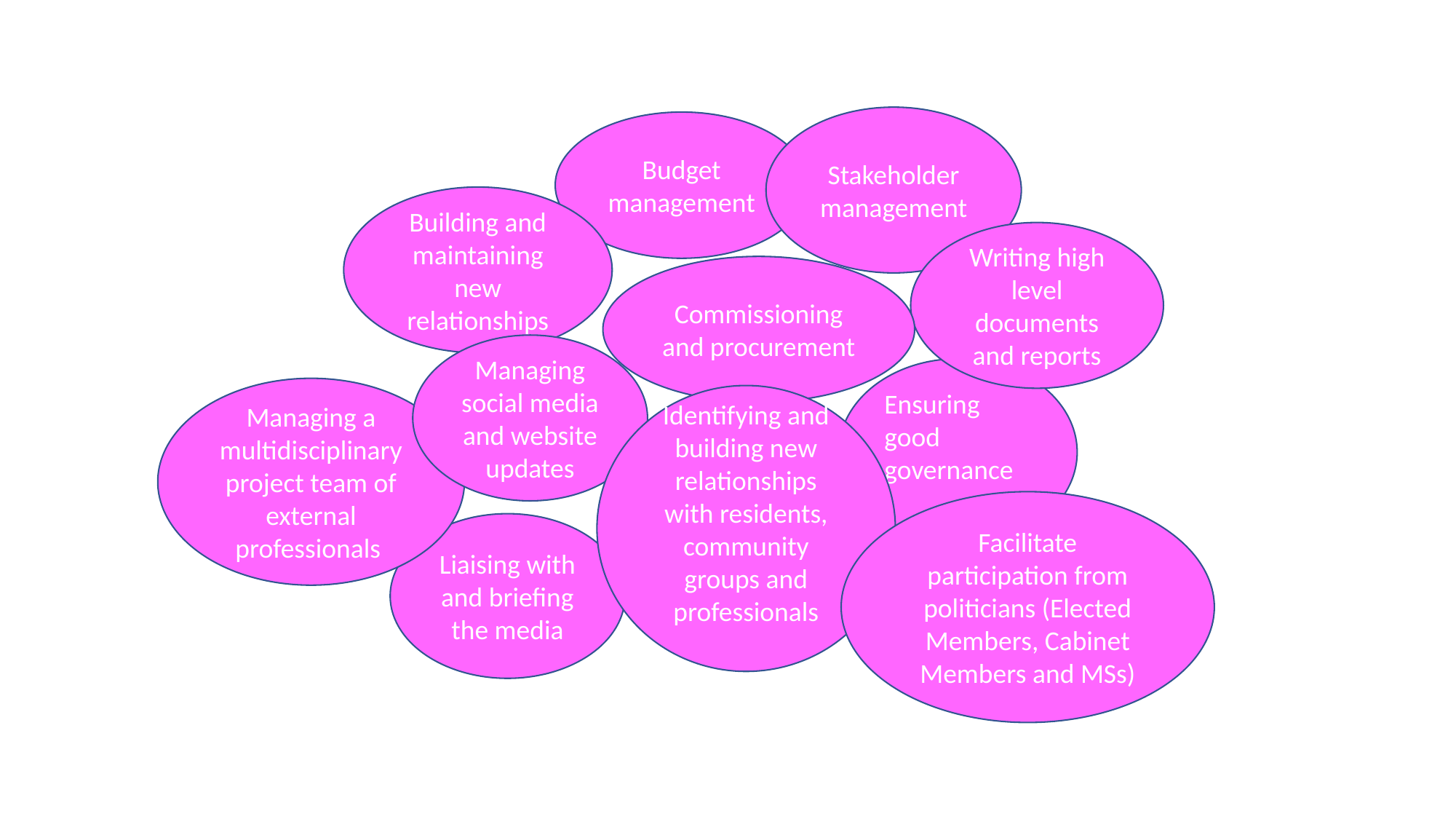

Stakeholder management
Budget management
Building and maintaining new relationships

Writing high level documents and reports
Commissioning and procurement
Managing social media and website updates
Ensuring good governance

Managing a multidisciplinary project team of external professionals
Identifying and building new relationships with residents, community groups and professionals

Facilitate participation from politicians (Elected Members, Cabinet Members and MSs)
Liaising with and briefing the media